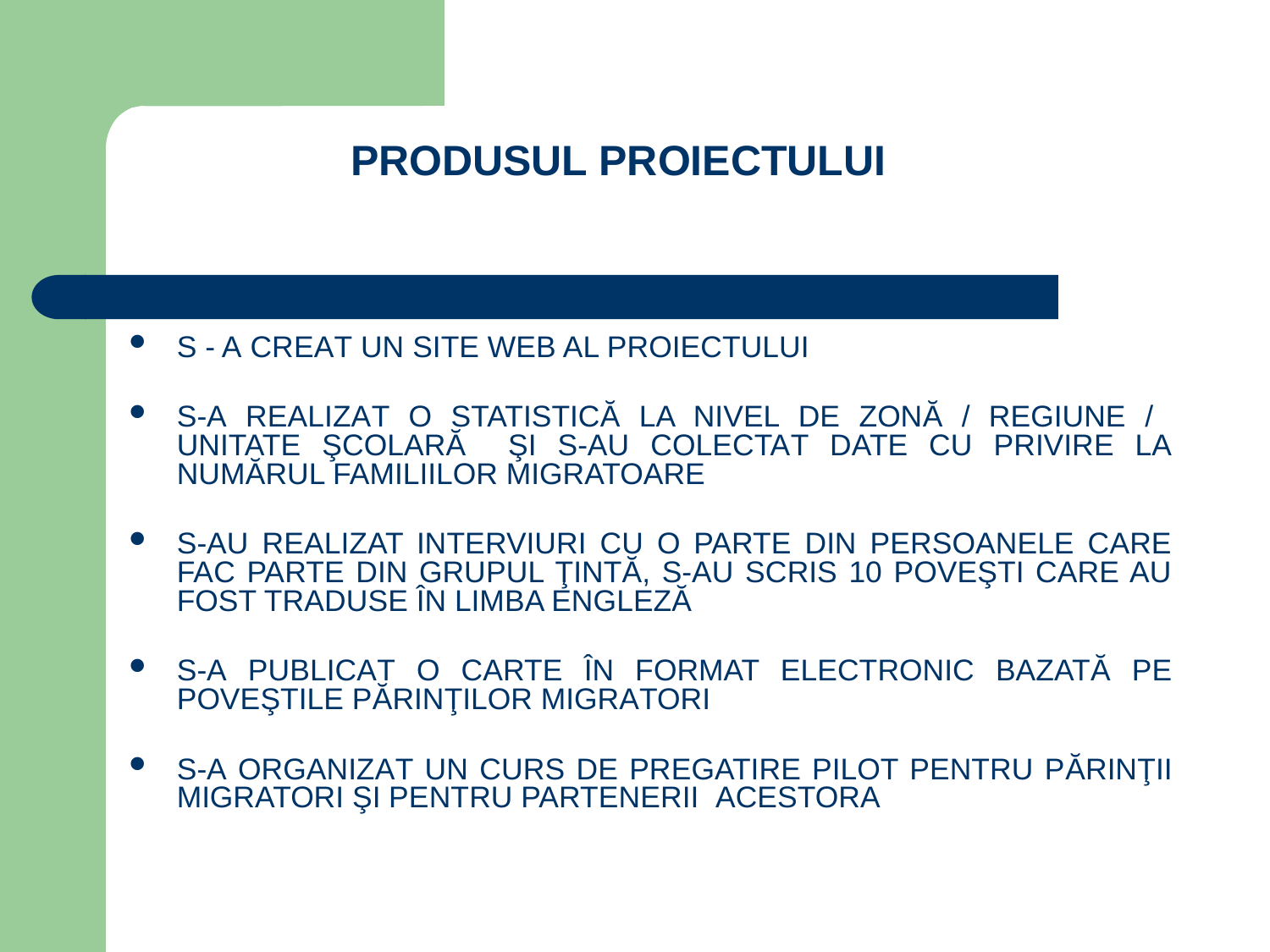

PRODUSUL PROIECTULUI
S - A CREAT UN SITE WEB AL PROIECTULUI

S-A REALIZAT O STATISTICĂ LA NIVEL DE ZONĂ / REGIUNE /  UNITATE ŞCOLARĂ  ŞI S-AU COLECTAT DATE CU PRIVIRE LA NUMĂRUL FAMILIILOR MIGRATOARE

S-AU REALIZAT INTERVIURI CU O PARTE DIN PERSOANELE CARE FAC PARTE DIN GRUPUL ŢINTĂ, S-AU SCRIS 10 POVEŞTI CARE AU FOST TRADUSE ÎN LIMBA ENGLEZĂ

S-A PUBLICAT O CARTE ÎN FORMAT ELECTRONIC BAZATĂ PE POVEŞTILE PĂRINŢILOR MIGRATORI

S-A ORGANIZAT UN CURS DE PREGATIRE PILOT PENTRU PĂRINŢII MIGRATORI ŞI PENTRU PARTENERII  ACESTORA